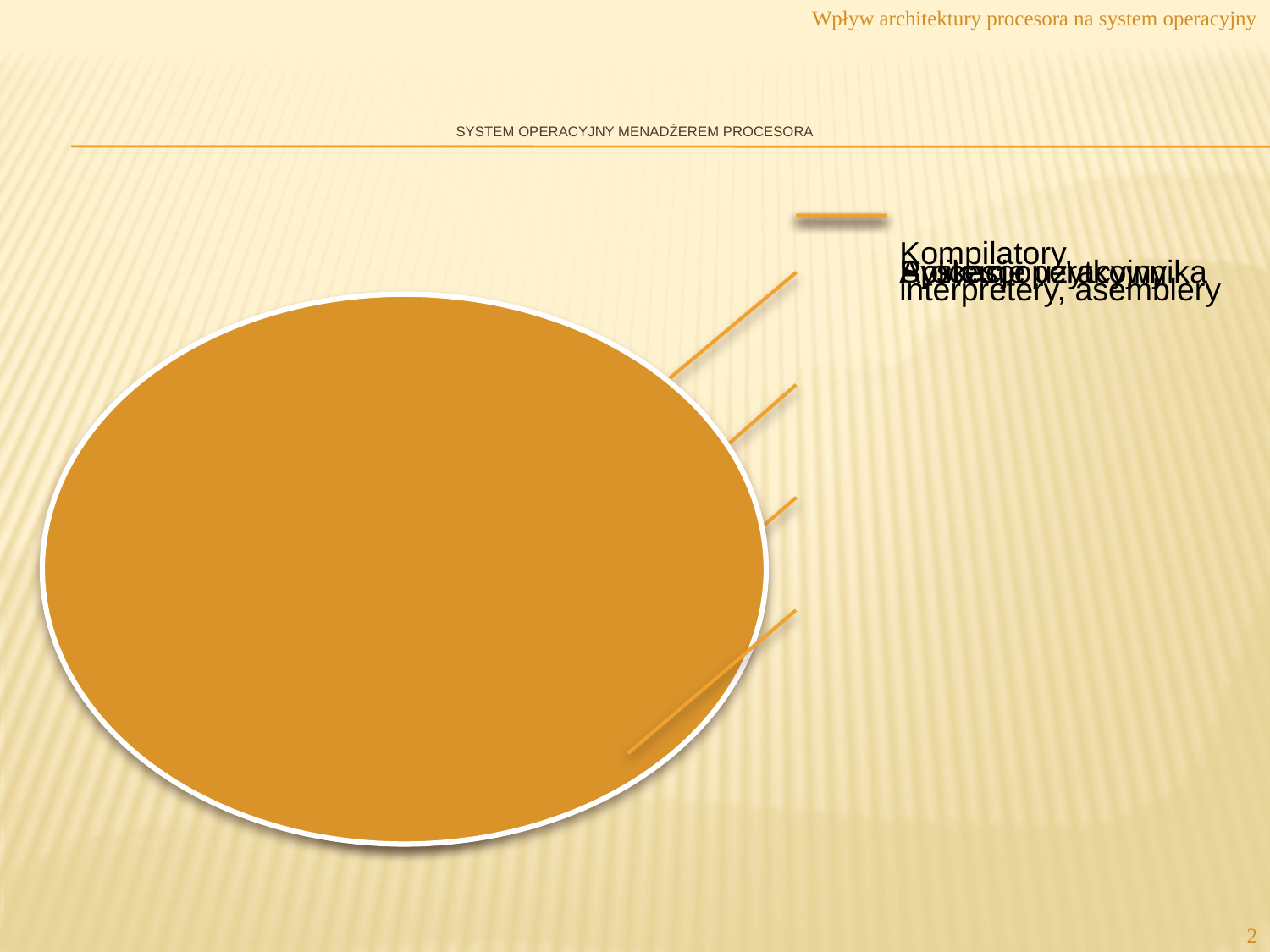

Wpływ architektury procesora na system operacyjny
# System operacyjny menadżerem procesora

Procesor
System operacyjny
Aplikacje użytkownika
2